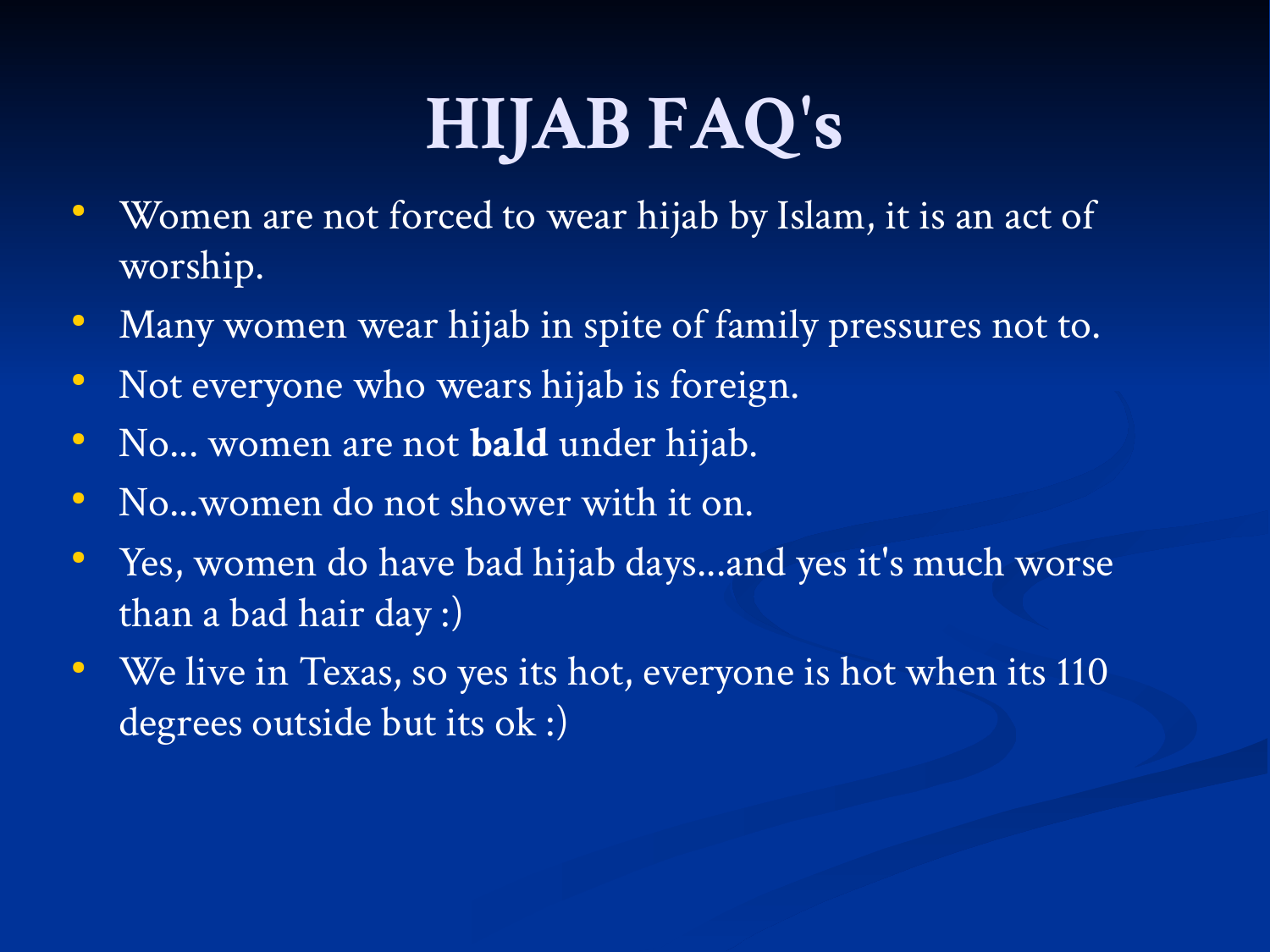

HIJAB FAQ's
Women are not forced to wear hijab by Islam, it is an act of worship.
Many women wear hijab in spite of family pressures not to.
Not everyone who wears hijab is foreign.
No... women are not bald under hijab.
No...women do not shower with it on.
Yes, women do have bad hijab days...and yes it's much worse than a bad hair day :)
We live in Texas, so yes its hot, everyone is hot when its 110 degrees outside but its ok :)